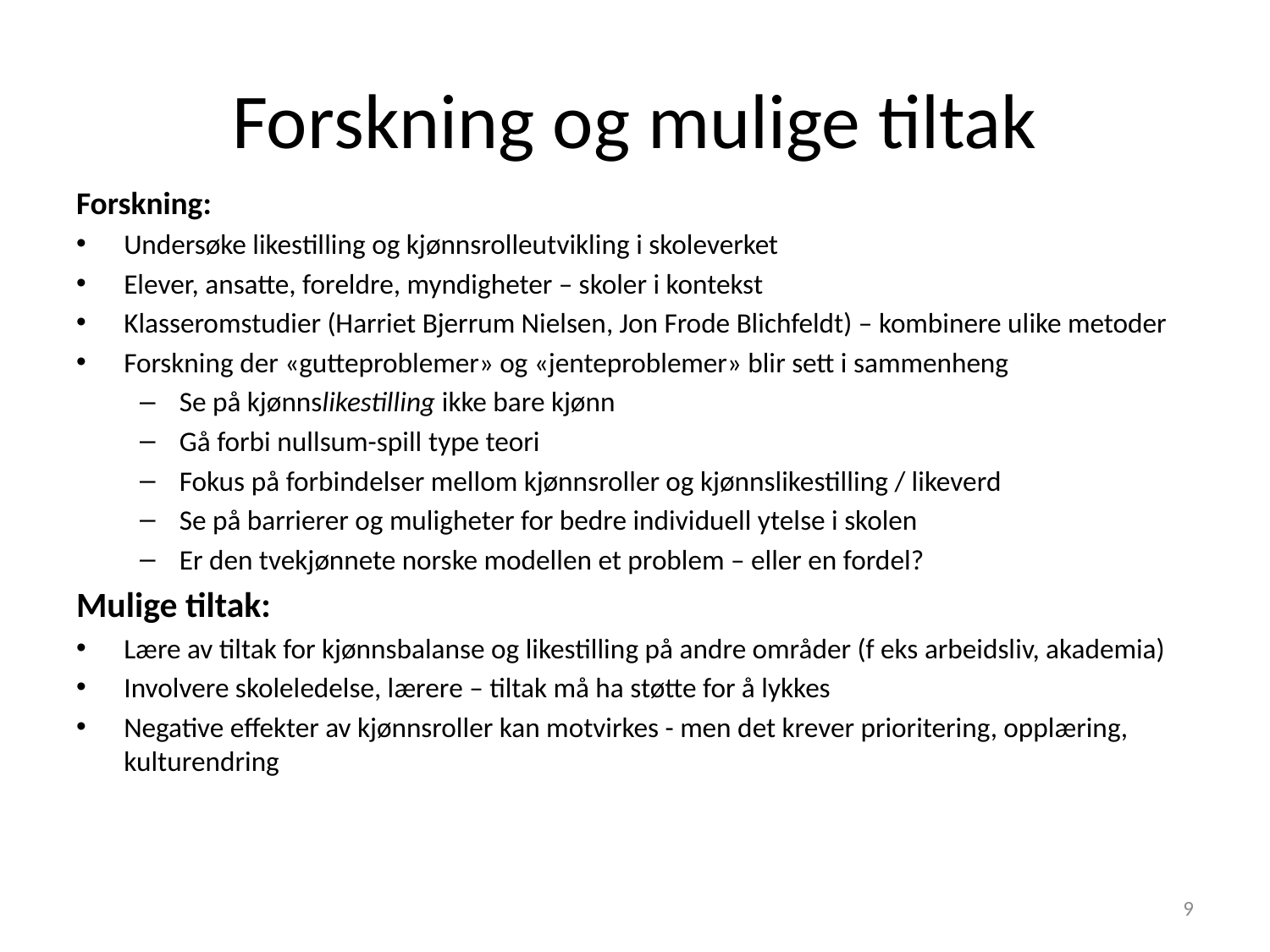

# Forskning og mulige tiltak
Forskning:
Undersøke likestilling og kjønnsrolleutvikling i skoleverket
Elever, ansatte, foreldre, myndigheter – skoler i kontekst
Klasseromstudier (Harriet Bjerrum Nielsen, Jon Frode Blichfeldt) – kombinere ulike metoder
Forskning der «gutteproblemer» og «jenteproblemer» blir sett i sammenheng
Se på kjønnslikestilling ikke bare kjønn
Gå forbi nullsum-spill type teori
Fokus på forbindelser mellom kjønnsroller og kjønnslikestilling / likeverd
Se på barrierer og muligheter for bedre individuell ytelse i skolen
Er den tvekjønnete norske modellen et problem – eller en fordel?
Mulige tiltak:
Lære av tiltak for kjønnsbalanse og likestilling på andre områder (f eks arbeidsliv, akademia)
Involvere skoleledelse, lærere – tiltak må ha støtte for å lykkes
Negative effekter av kjønnsroller kan motvirkes - men det krever prioritering, opplæring, kulturendring
9